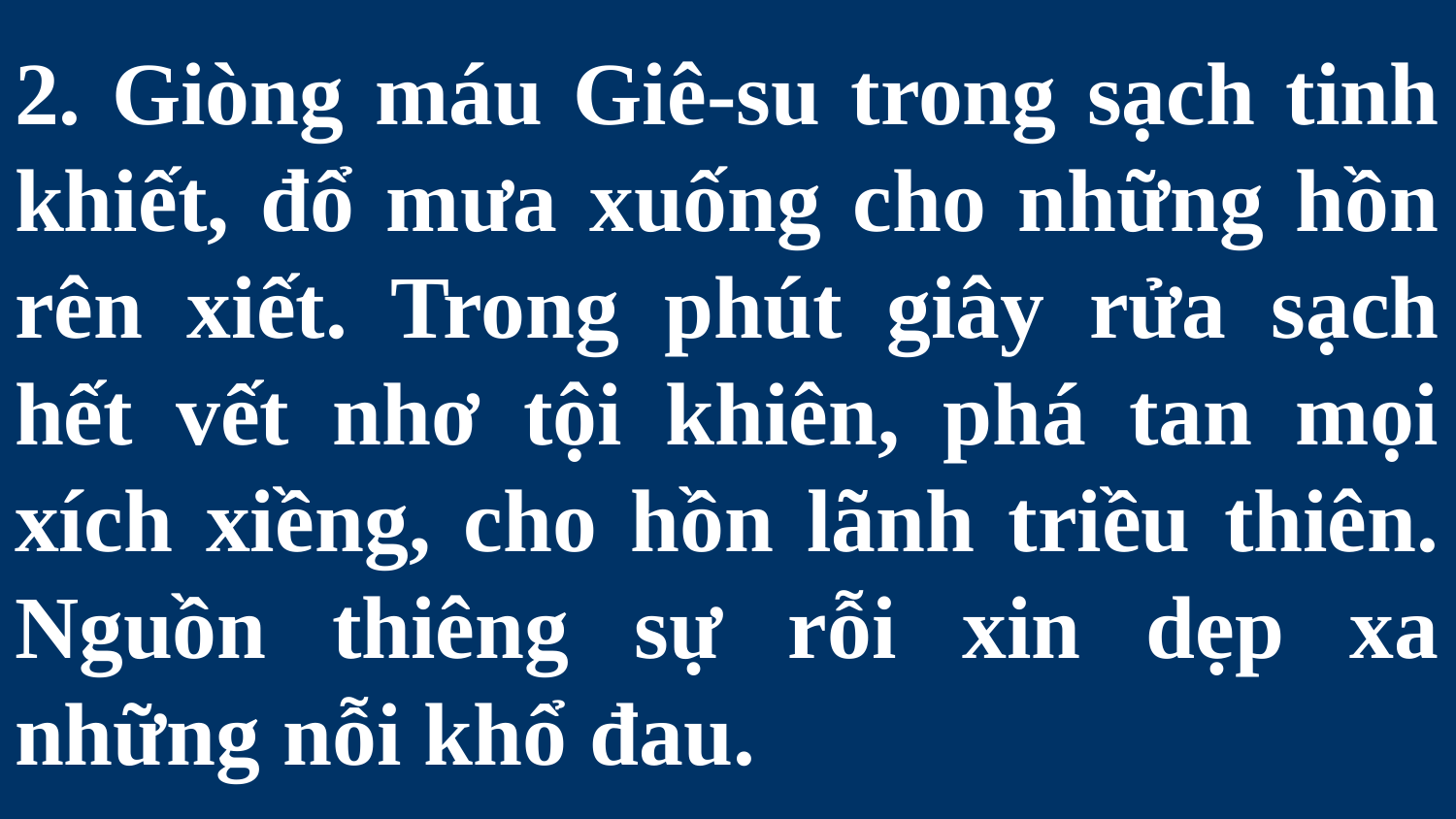

# 2. Giòng máu Giê-su trong sạch tinh khiết, đổ mưa xuống cho những hồn rên xiết. Trong phút giây rửa sạch hết vết nhơ tội khiên, phá tan mọi xích xiềng, cho hồn lãnh triều thiên. Nguồn thiêng sự rỗi xin dẹp xa những nỗi khổ đau.